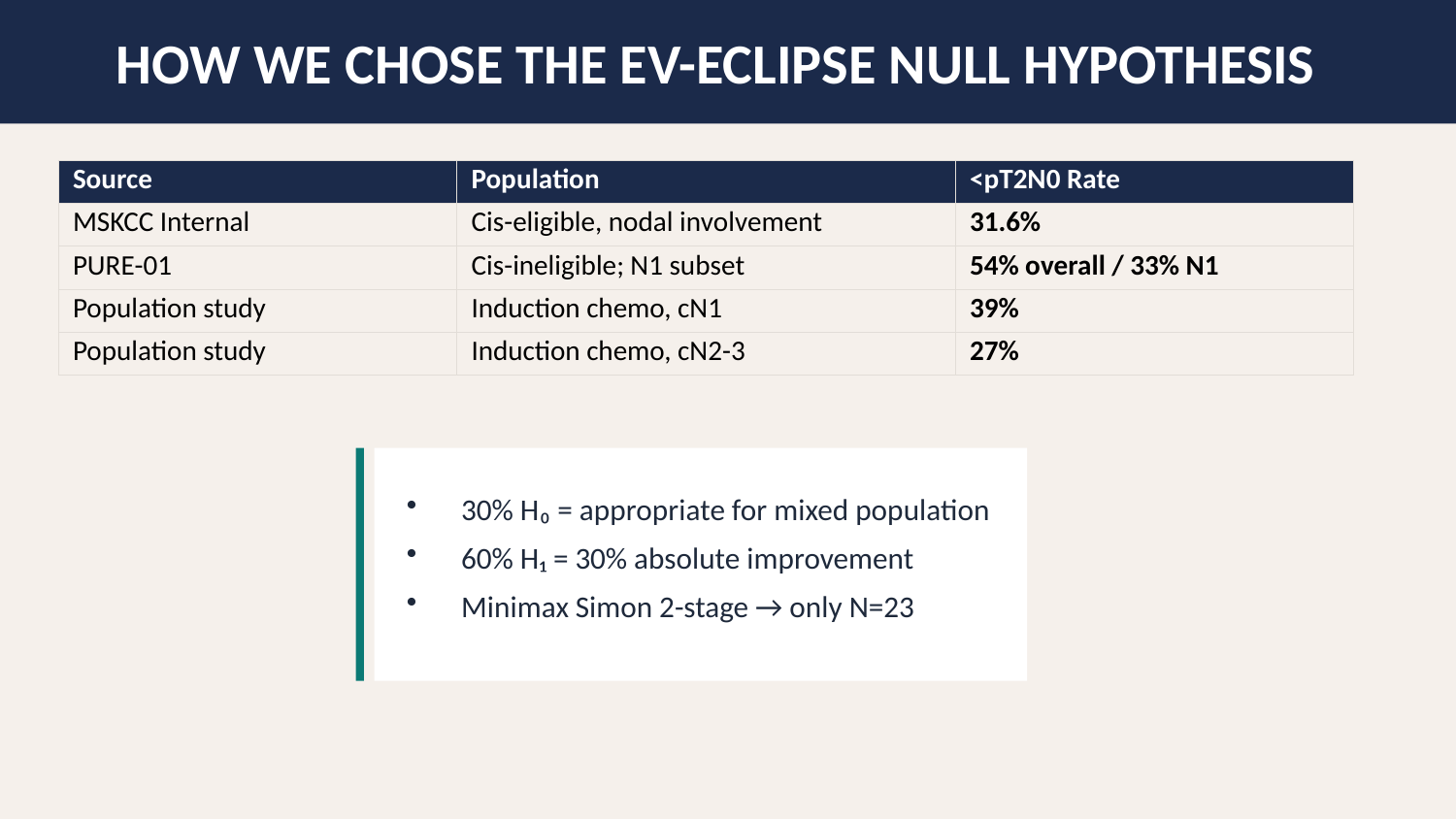

HOW WE CHOSE THE EV-ECLIPSE NULL HYPOTHESIS
| Source | Population | <pT2N0 Rate |
| --- | --- | --- |
| MSKCC Internal | Cis-eligible, nodal involvement | 31.6% |
| PURE-01 | Cis-ineligible; N1 subset | 54% overall / 33% N1 |
| Population study | Induction chemo, cN1 | 39% |
| Population study | Induction chemo, cN2-3 | 27% |

30% H₀ = appropriate for mixed population
60% H₁ = 30% absolute improvement
Minimax Simon 2-stage → only N=23